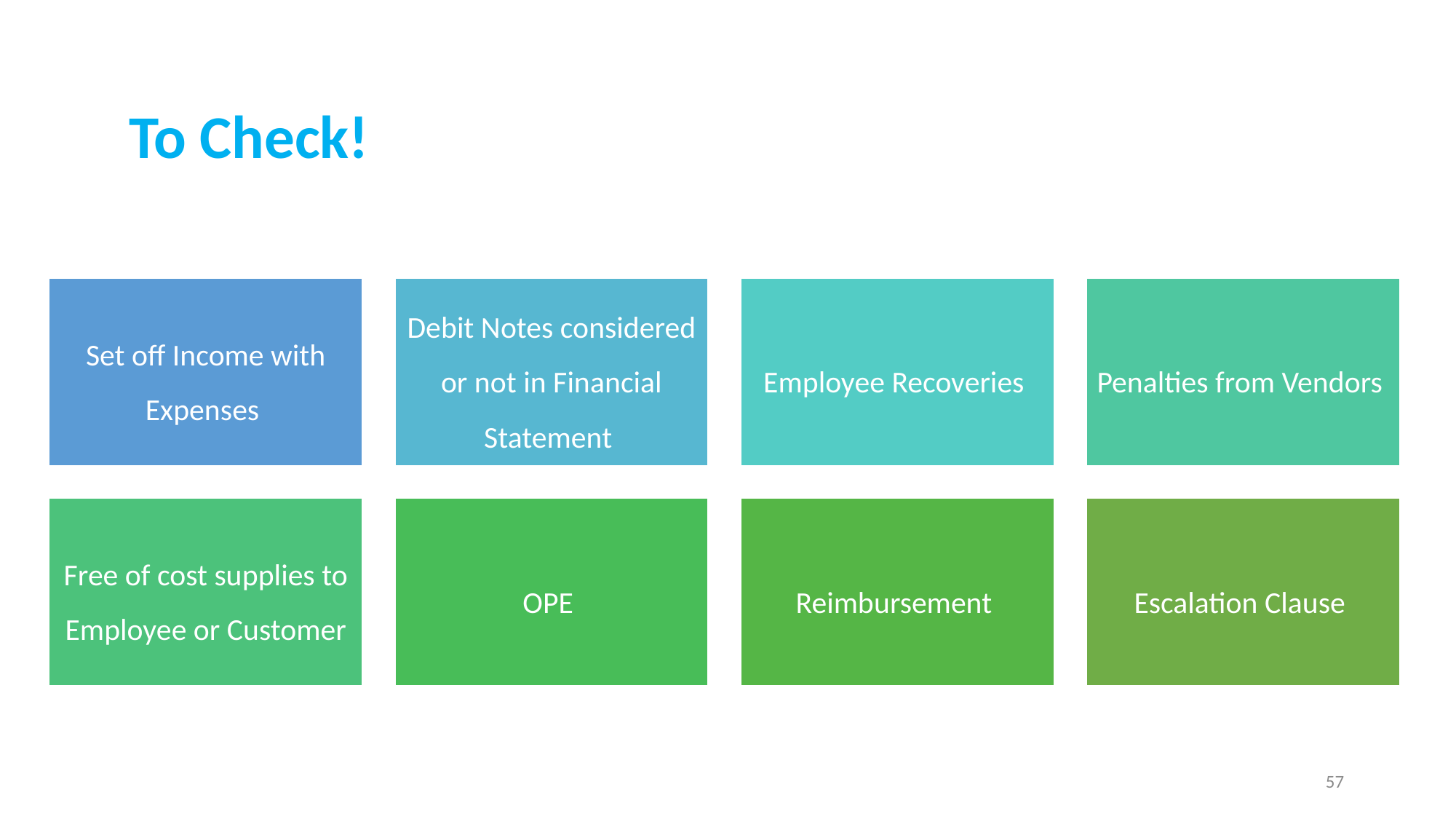

# To Check!
Set off Income with Expenses
Debit Notes considered or not in Financial Statement
Employee Recoveries
Penalties from Vendors
Free of cost supplies to Employee or Customer
OPE
Reimbursement
Escalation Clause
57